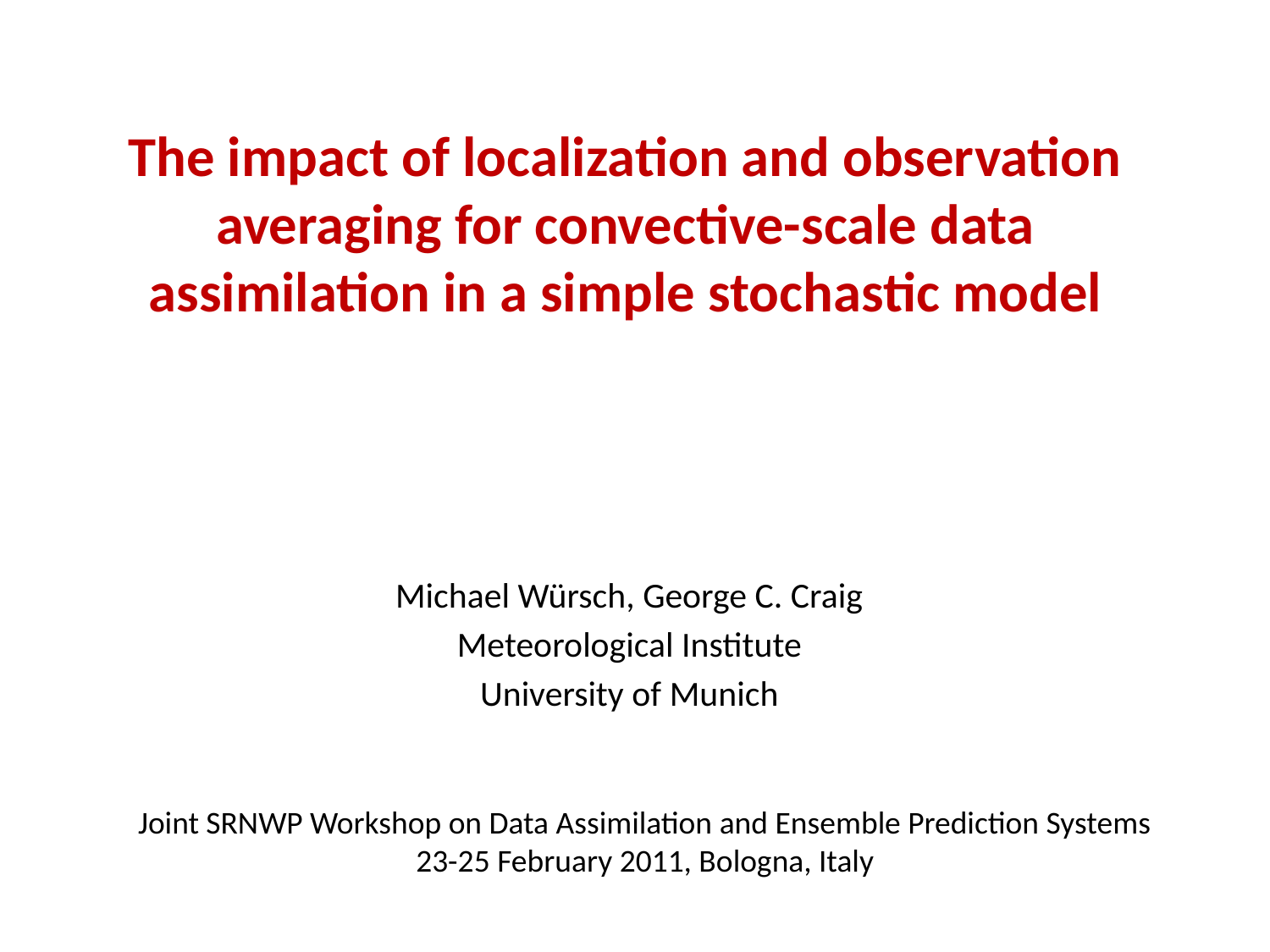

# The impact of localization and observation averaging for convective-scale data assimilation in a simple stochastic model
Michael Würsch, George C. Craig
Meteorological Institute
University of Munich
Joint SRNWP Workshop on Data Assimilation and Ensemble Prediction Systems
23-25 February 2011, Bologna, Italy